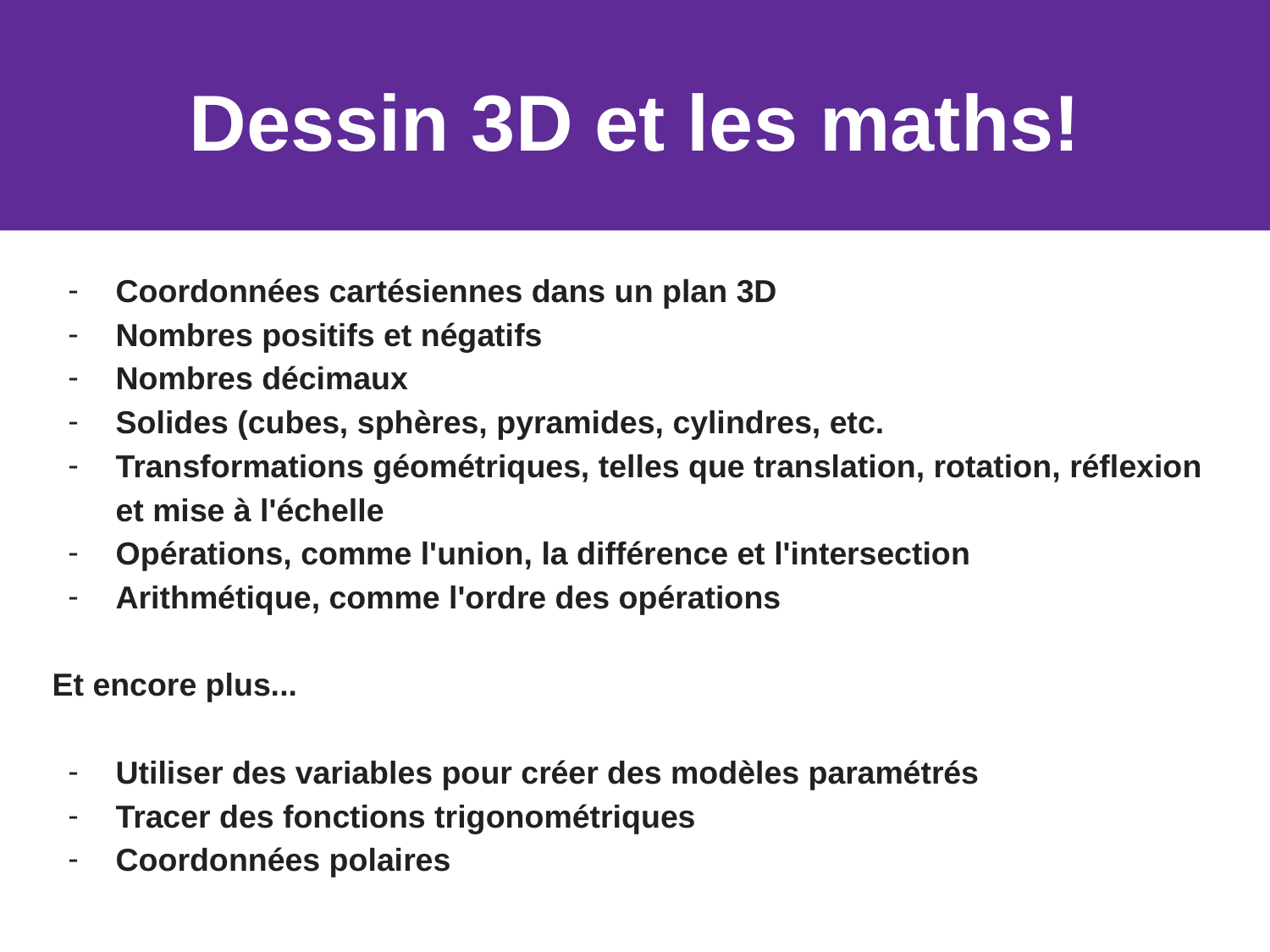

Dessin 3D et les maths!

Coordonnées cartésiennes dans un plan 3D
Nombres positifs et négatifs
Nombres décimaux
Solides (cubes, sphères, pyramides, cylindres, etc.
Transformations géométriques, telles que translation, rotation, réflexion et mise à l'échelle
Opérations, comme l'union, la différence et l'intersection
Arithmétique, comme l'ordre des opérations
Et encore plus...
Utiliser des variables pour créer des modèles paramétrés
Tracer des fonctions trigonométriques
Coordonnées polaires